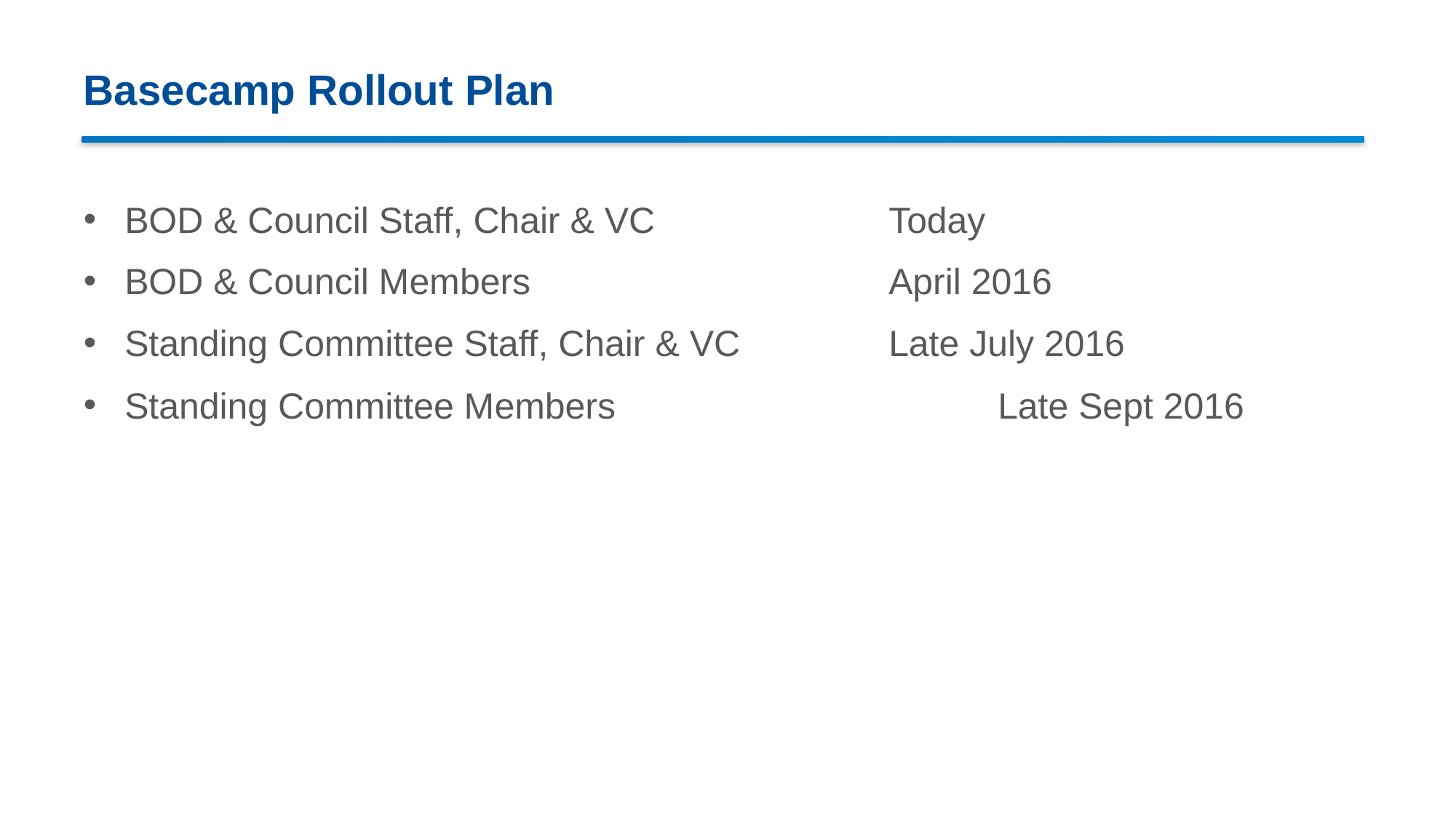

Basecamp Rollout Plan

BOD & Council Staff, Chair & VC			Today
BOD & Council Members				April 2016
Standing Committee Staff, Chair & VC		Late July 2016
Standing Committee Members				Late Sept 2016